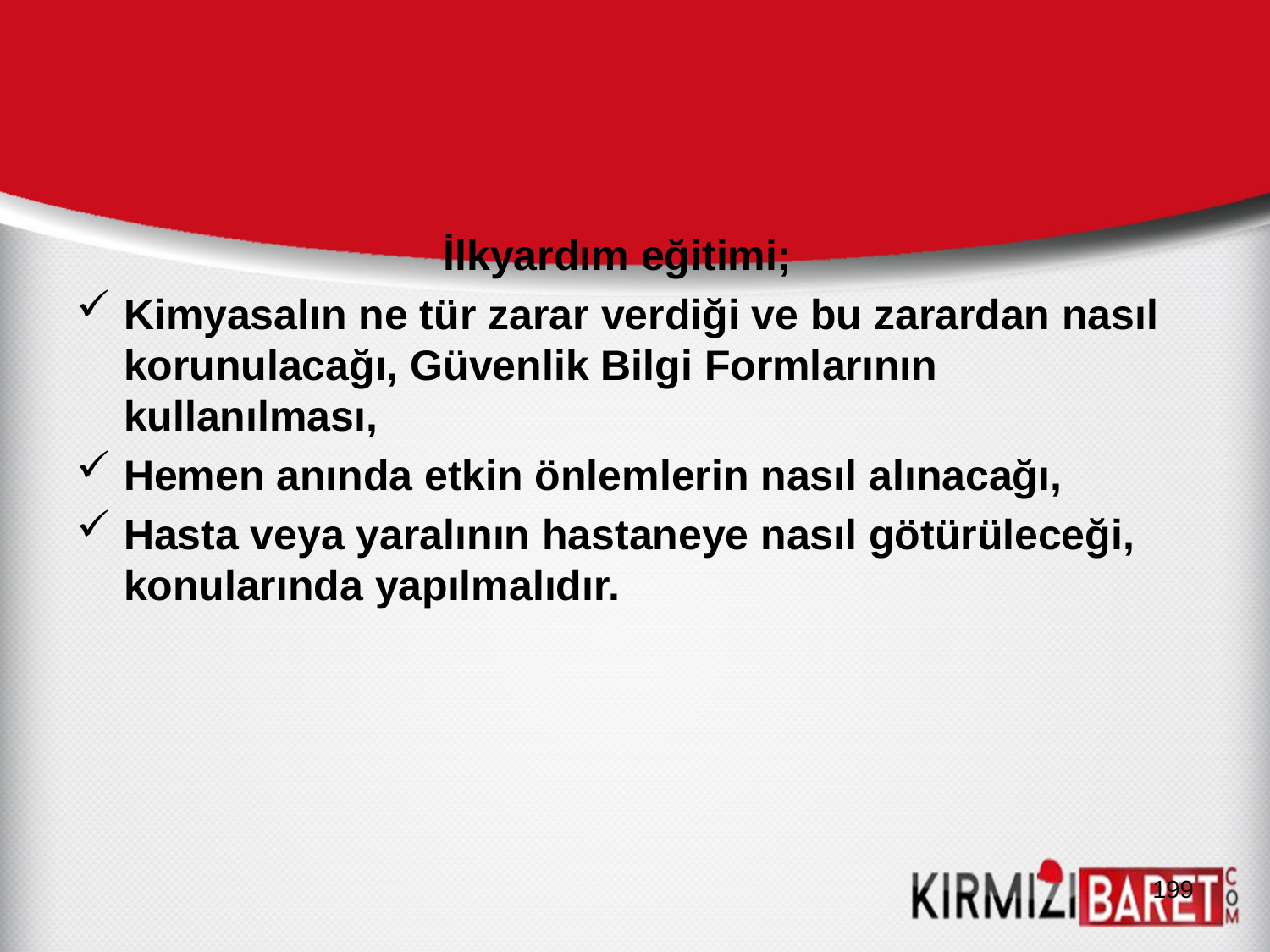

İlkyardım eğitimi;
Kimyasalın ne tür zarar verdiği ve bu zarardan nasıl korunulacağı, Güvenlik Bilgi Formlarının kullanılması,
Hemen anında etkin önlemlerin nasıl alınacağı,
Hasta veya yaralının hastaneye nasıl götürüleceği, konularında yapılmalıdır.

199